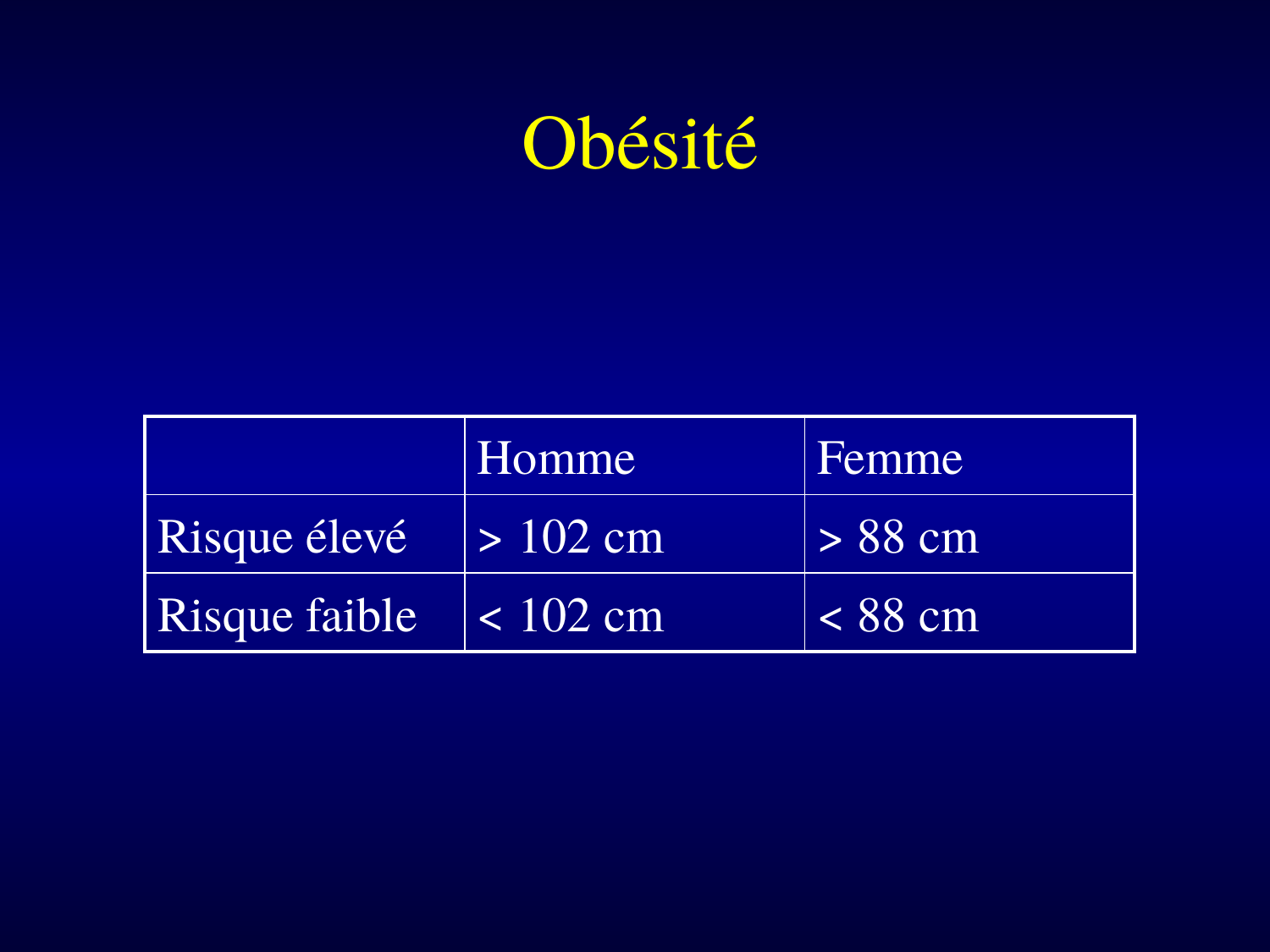

# Obésité
|  | Homme | Femme |
| --- | --- | --- |
| Risque élevé | > 102 cm | > 88 cm |
| Risque faible | < 102 cm | < 88 cm |